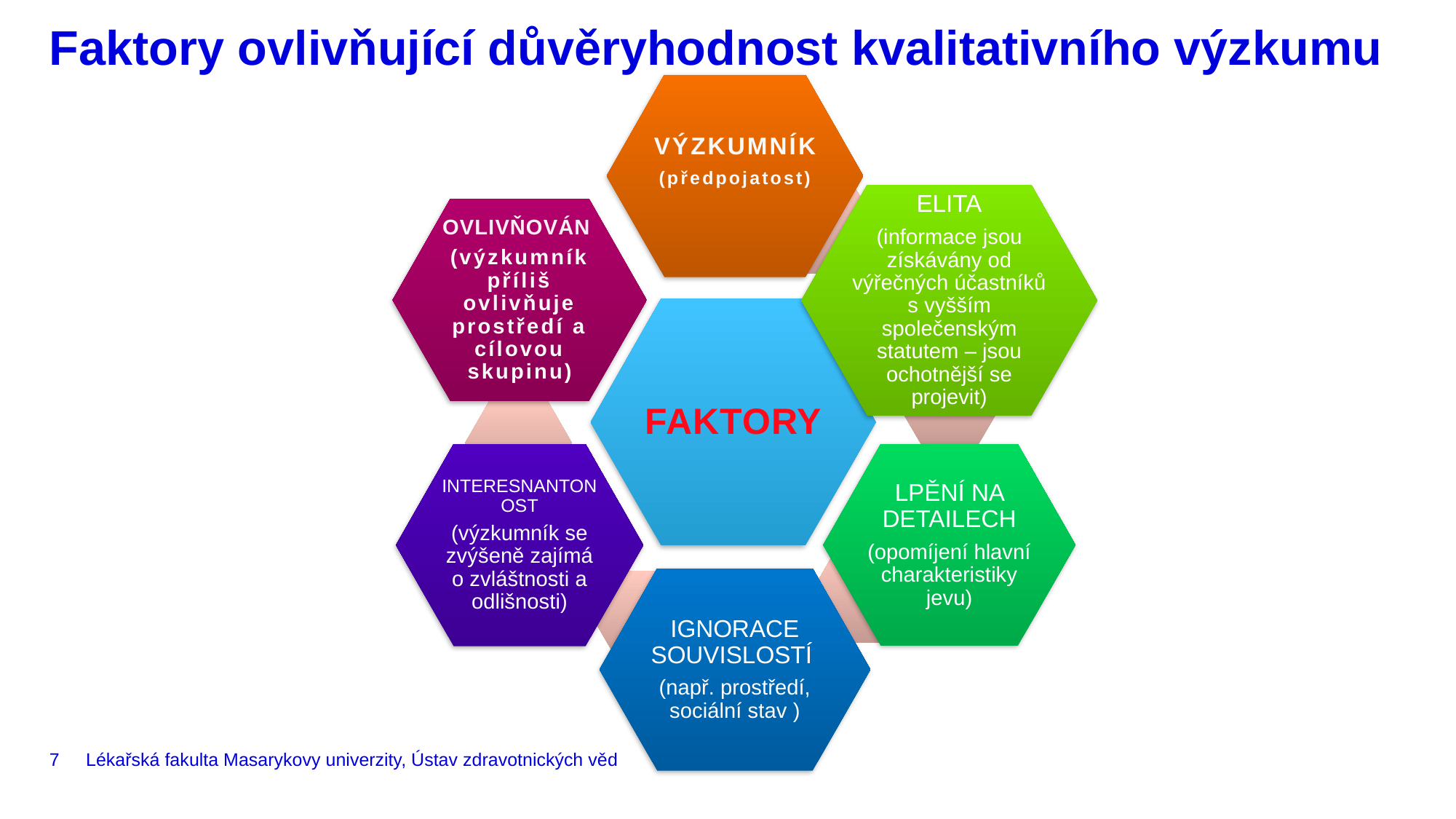

# Faktory ovlivňující důvěryhodnost kvalitativního výzkumu

FAKTORY
VÝZKUMNÍK
(předpojatost)

ELITA
(informace jsou získávány od výřečných účastníků s vyšším společenským statutem – jsou ochotnější se projevit)
LPĚNÍ NA DETAILECH
(opomíjení hlavní charakteristiky jevu)
IGNORACE SOUVISLOSTÍ
(např. prostředí, sociální stav )
INTERESNANTONOST
(výzkumník se zvýšeně zajímá o zvláštnosti a odlišnosti)
OVLIVŇOVÁNÍ
(výzkumník příliš ovlivňuje prostředí a cílovou skupinu)
7
Lékařská fakulta Masarykovy univerzity, Ústav zdravotnických věd